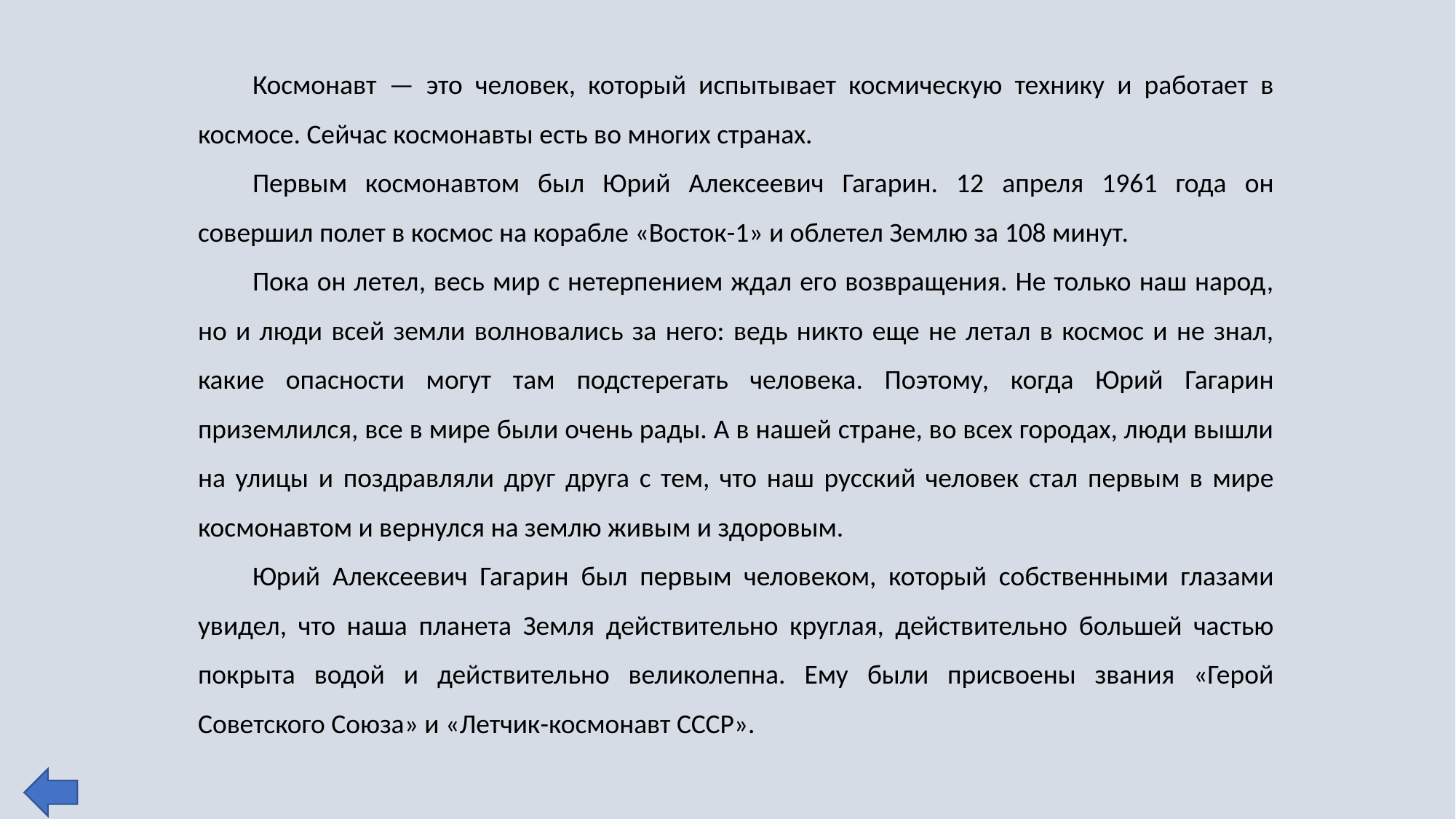

Космонавт — это человек, который испытывает космическую технику и работает в космосе. Сейчас космонавты есть во многих странах.
Первым космонавтом был Юрий Алексеевич Гагарин. 12 апреля 1961 года он совершил полет в космос на корабле «Восток-1» и облетел Землю за 108 минут.
Пока он летел, весь мир с нетерпением ждал его возвращения. Не только наш народ, но и люди всей земли волновались за него: ведь никто еще не летал в космос и не знал, какие опасности могут там подстерегать человека. Поэтому, когда Юрий Гагарин приземлился, все в мире были очень рады. А в нашей стране, во всех городах, люди вышли на улицы и поздравляли друг друга с тем, что наш русский человек стал первым в мире космонавтом и вернулся на землю живым и здоровым.
Юрий Алексеевич Гагарин был первым человеком, который собственными глазами увидел, что наша планета Земля действительно круглая, действительно большей частью покрыта водой и действительно великолепна. Ему были присвоены звания «Герой Советского Союза» и «Летчик-космонавт СССР».